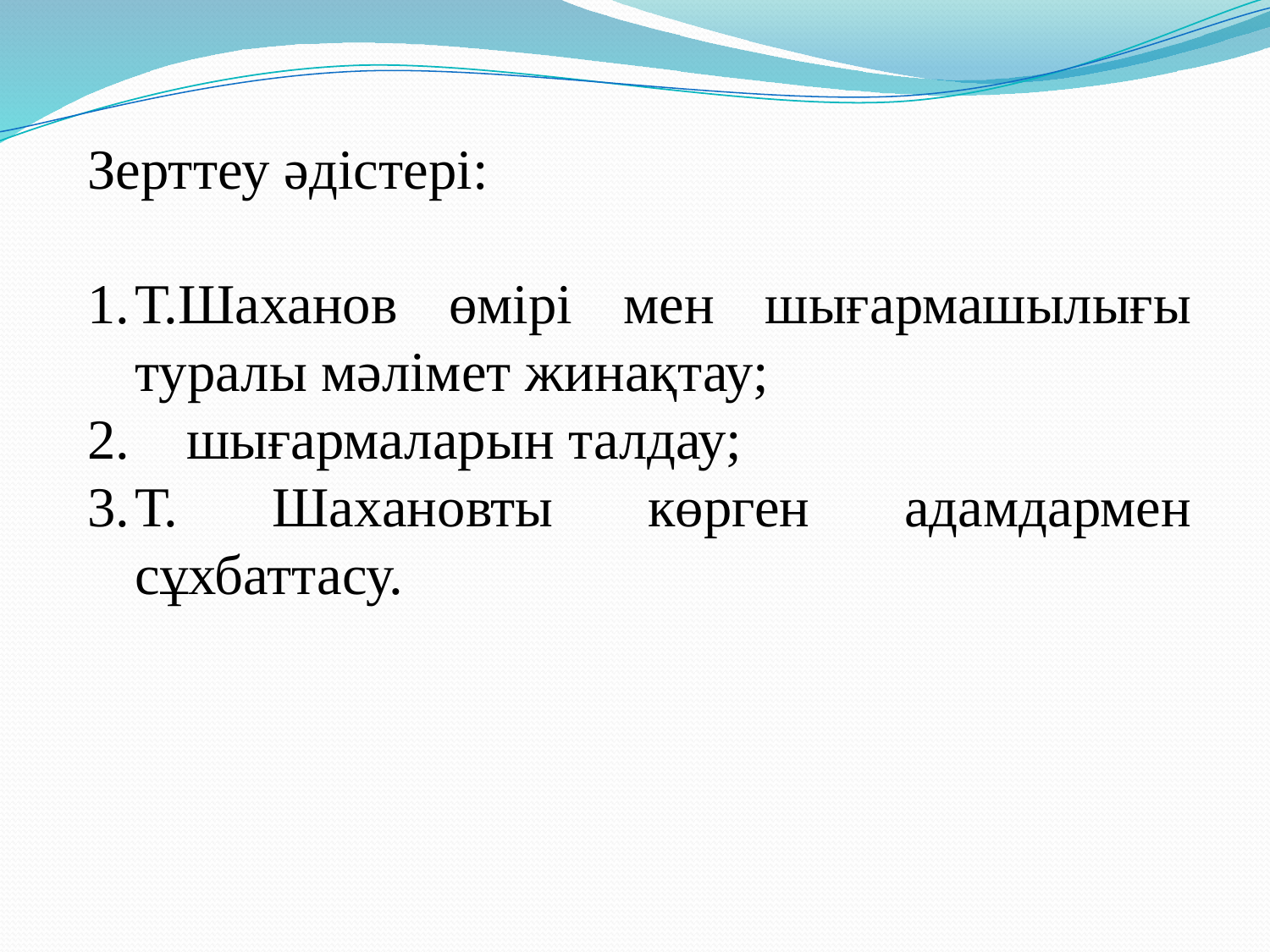

Зерттеу әдістері:

Т.Шаханов өмірі мен шығармашылығы туралы мәлімет жинақтау;
2.    шығармаларын талдау;
Т. Шахановты көрген адамдармен сұхбаттасу.